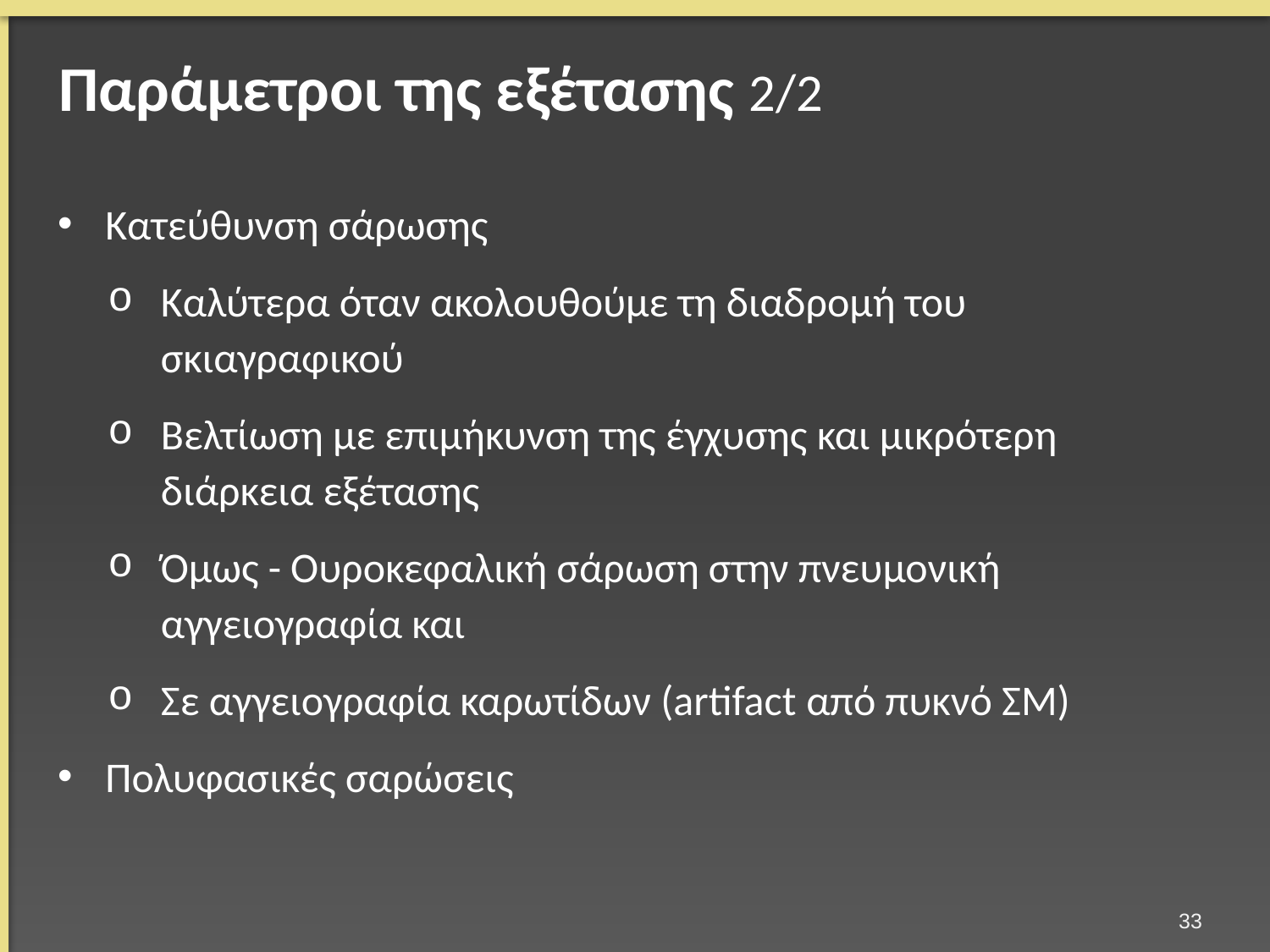

# Παράμετροι της εξέτασης 2/2
Κατεύθυνση σάρωσης
Καλύτερα όταν ακολουθούμε τη διαδρομή του σκιαγραφικού
Βελτίωση με επιμήκυνση της έγχυσης και μικρότερη διάρκεια εξέτασης
Όμως - Ουροκεφαλική σάρωση στην πνευμονική αγγειογραφία και
Σε αγγειογραφία καρωτίδων (artifact από πυκνό ΣΜ)
Πολυφασικές σαρώσεις

33